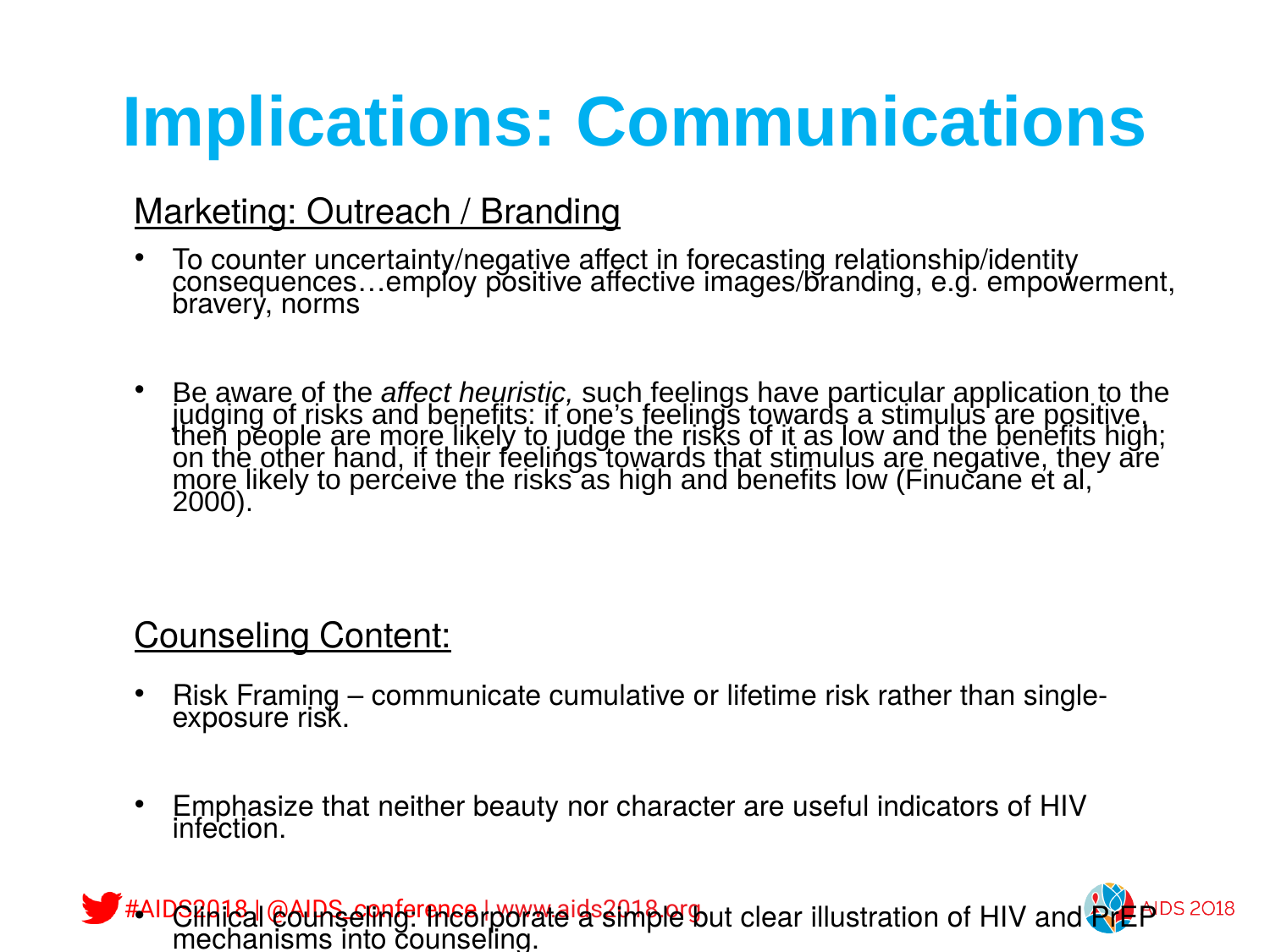

# Implications: Communications
Marketing: Outreach / Branding

To counter uncertainty/negative affect in forecasting relationship/identity consequences…employ positive affective images/branding, e.g. empowerment, bravery, norms

Be aware of the affect heuristic, such feelings have particular application to the judging of risks and benefits: if one’s feelings towards a stimulus are positive, then people are more likely to judge the risks of it as low and the benefits high; on the other hand, if their feelings towards that stimulus are negative, they are more likely to perceive the risks as high and benefits low (Finucane et al, 2000).

Counseling Content:

Risk Framing – communicate cumulative or lifetime risk rather than single-exposure risk.

Emphasize that neither beauty nor character are useful indicators of HIV infection.

Clinical counseling: Incorporate a simple but clear illustration of HIV and PrEP mechanisms into counseling.